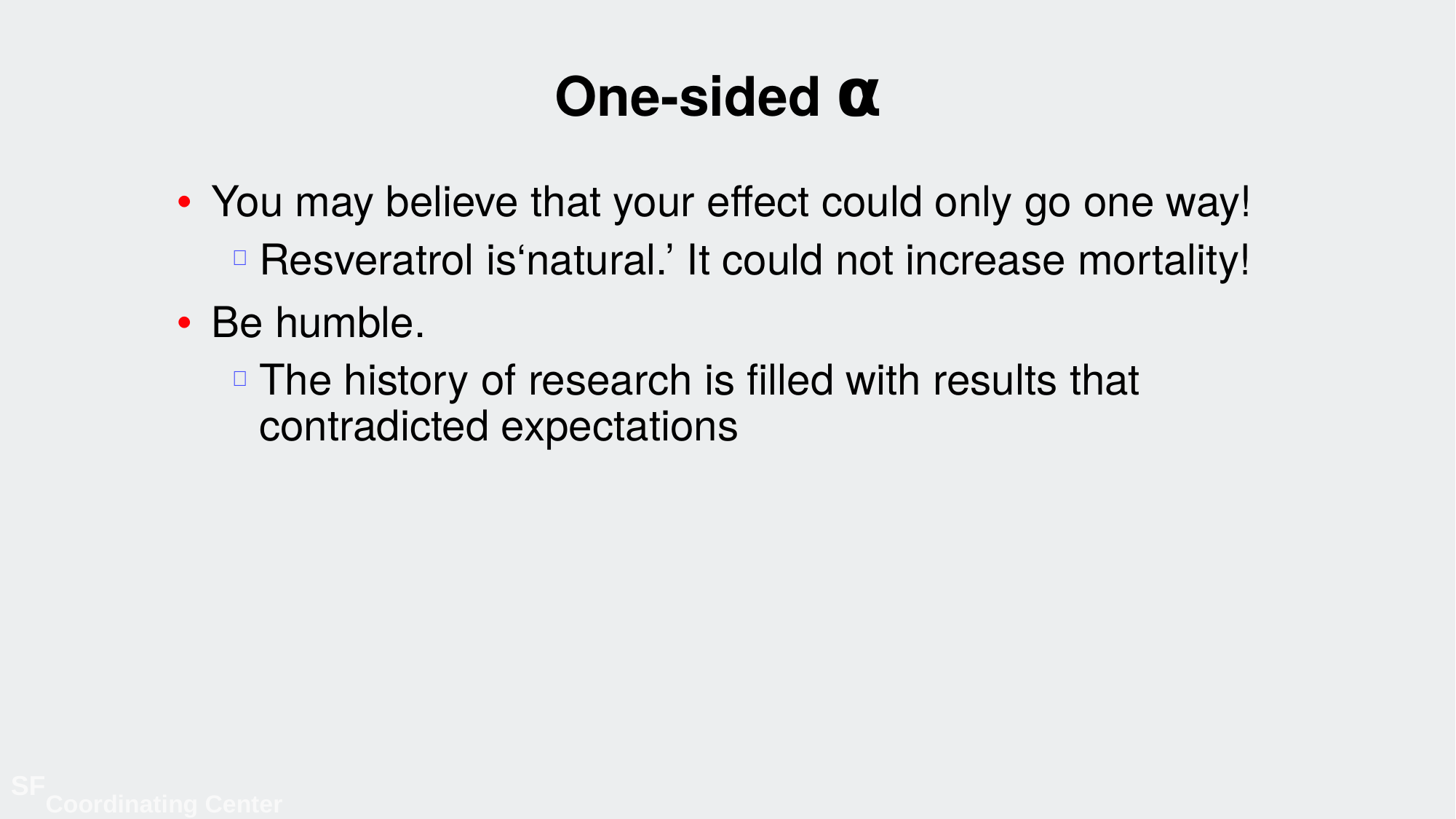

# One-sided 𝝰
You may believe that your effect could only go one way!
Resveratrol is‘natural.’ It could not increase mortality!
Be humble.
The history of research is filled with results that contradicted expectations